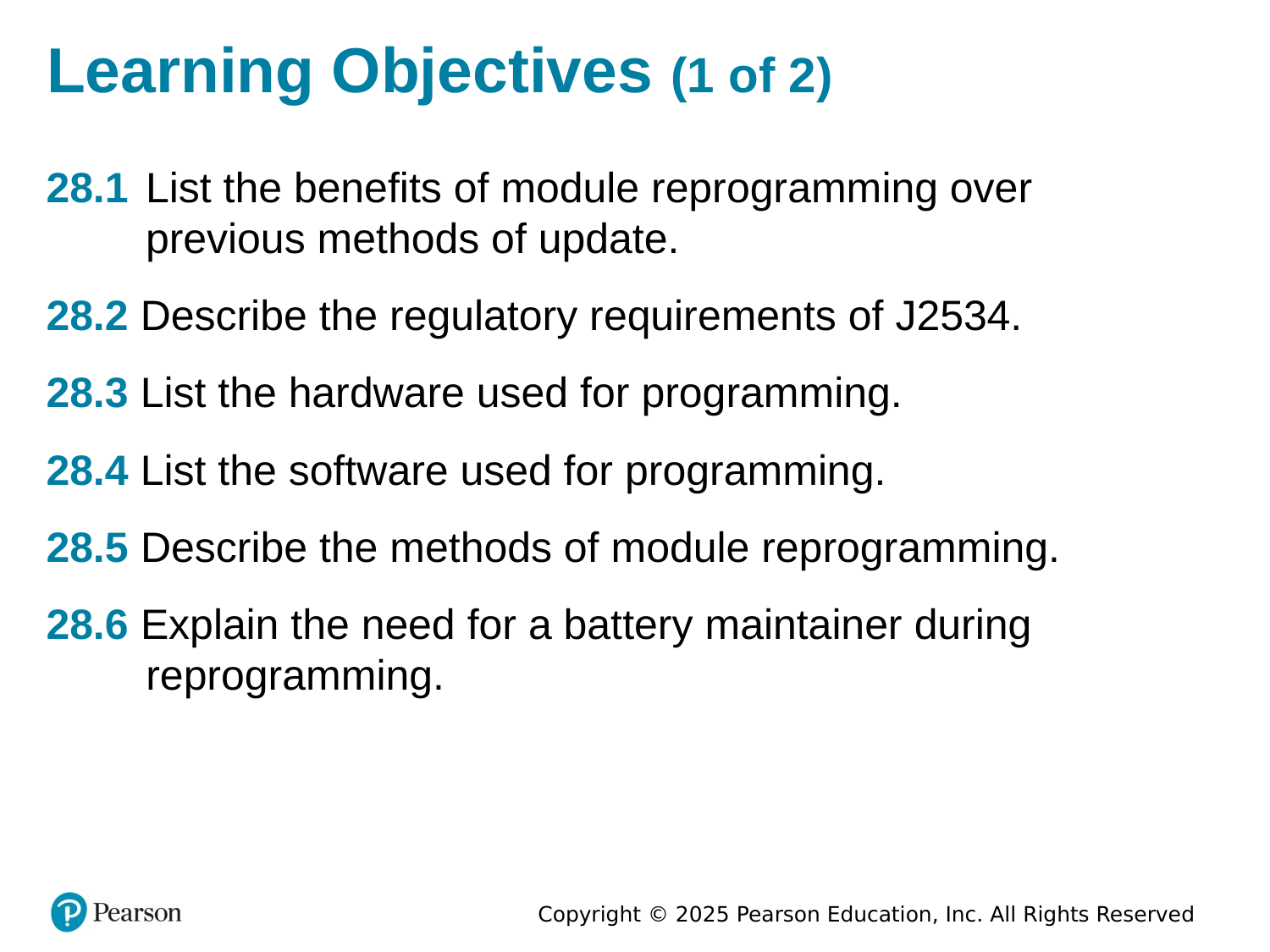

# Learning Objectives (1 of 2)
28.1 	List the benefits of module reprogramming over previous methods of update.
28.2 Describe the regulatory requirements of J2534.
28.3 List the hardware used for programming.
28.4 List the software used for programming.
28.5 Describe the methods of module reprogramming.
28.6 Explain the need for a battery maintainer during reprogramming.